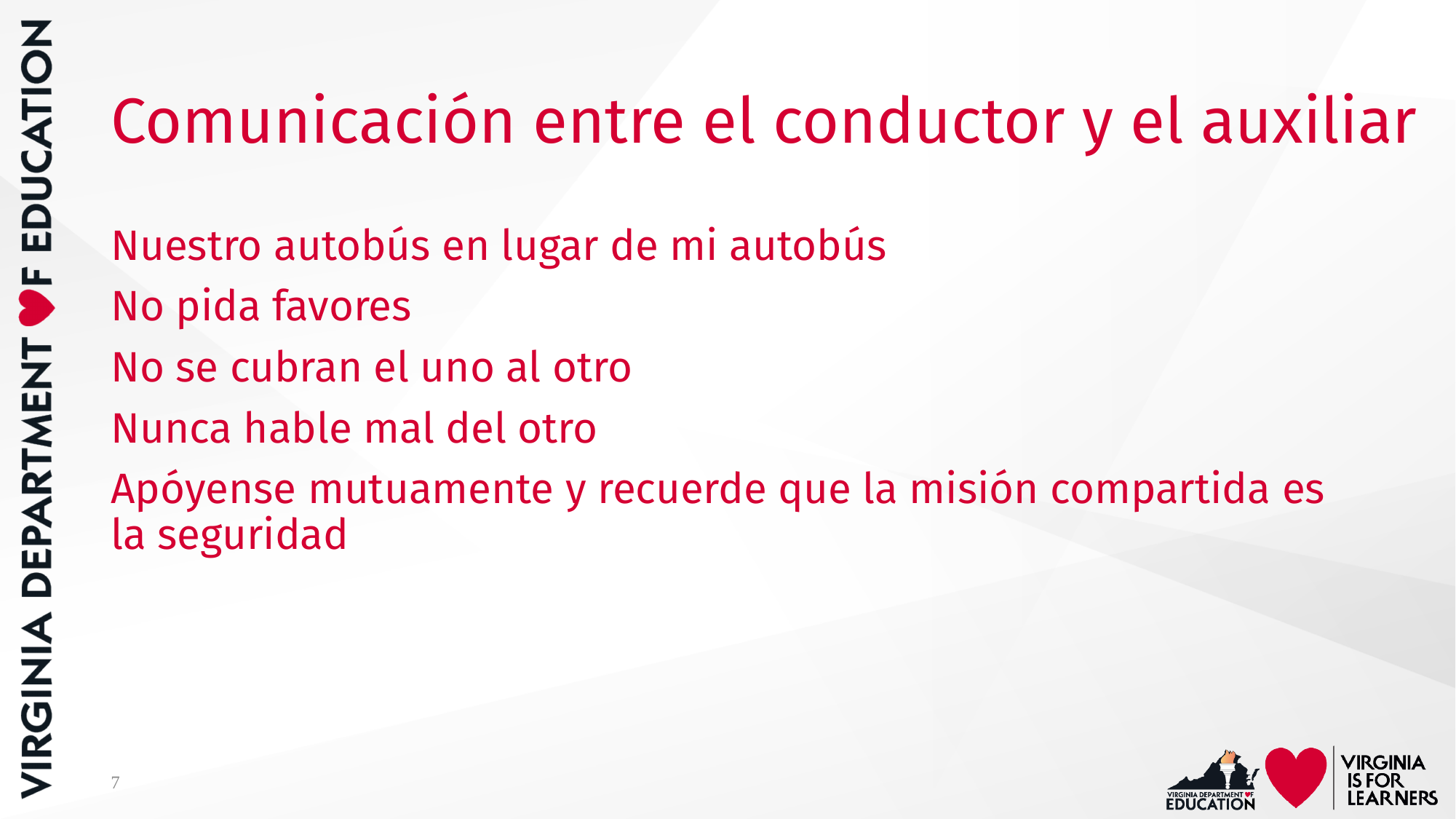

# Comunicación entre el conductor y el auxiliar
Nuestro autobús en lugar de mi autobús
No pida favores
No se cubran el uno al otro
Nunca hable mal del otro
Apóyense mutuamente y recuerde que la misión compartida es la seguridad
7